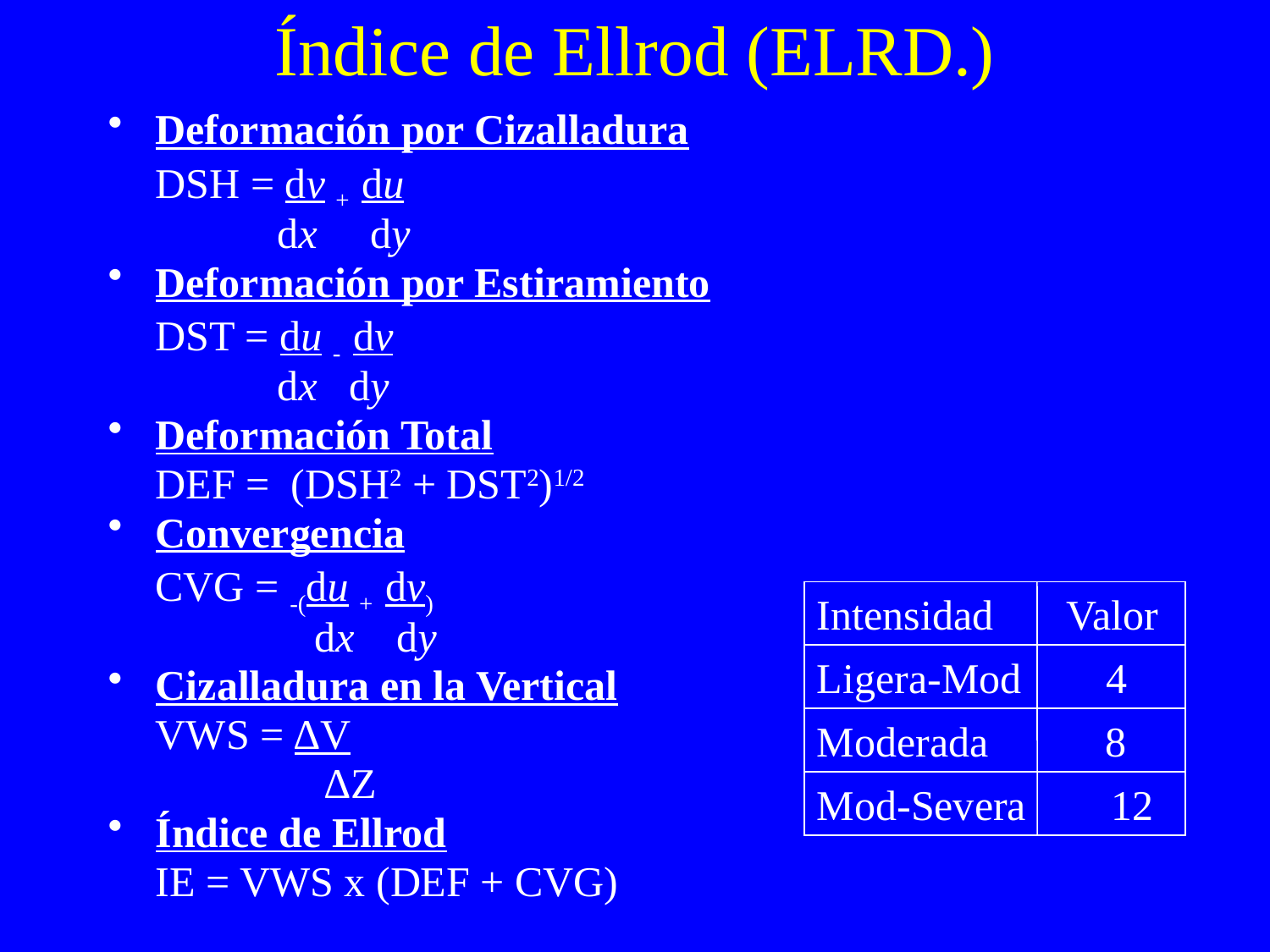

# Índice de Ellrod (ELRD.)
Deformación por Cizalladura
	DSH = dv +  du
                dx     dy
Deformación por Estiramiento
	DST = du -  dv
                dx   dy
Deformación Total
	DEF =  (DSH2 + DST2)1/2
Convergencia
	CVG = -(du +  dv)
	               dx    dy
Cizalladura en la Vertical
	VWS = ∆V
		    ∆Z
Índice de Ellrod
	IE = VWS x (DEF + CVG)

Intensidad       Valor

Ligera-Mod        4
Moderada           8
Mod-Severa        12